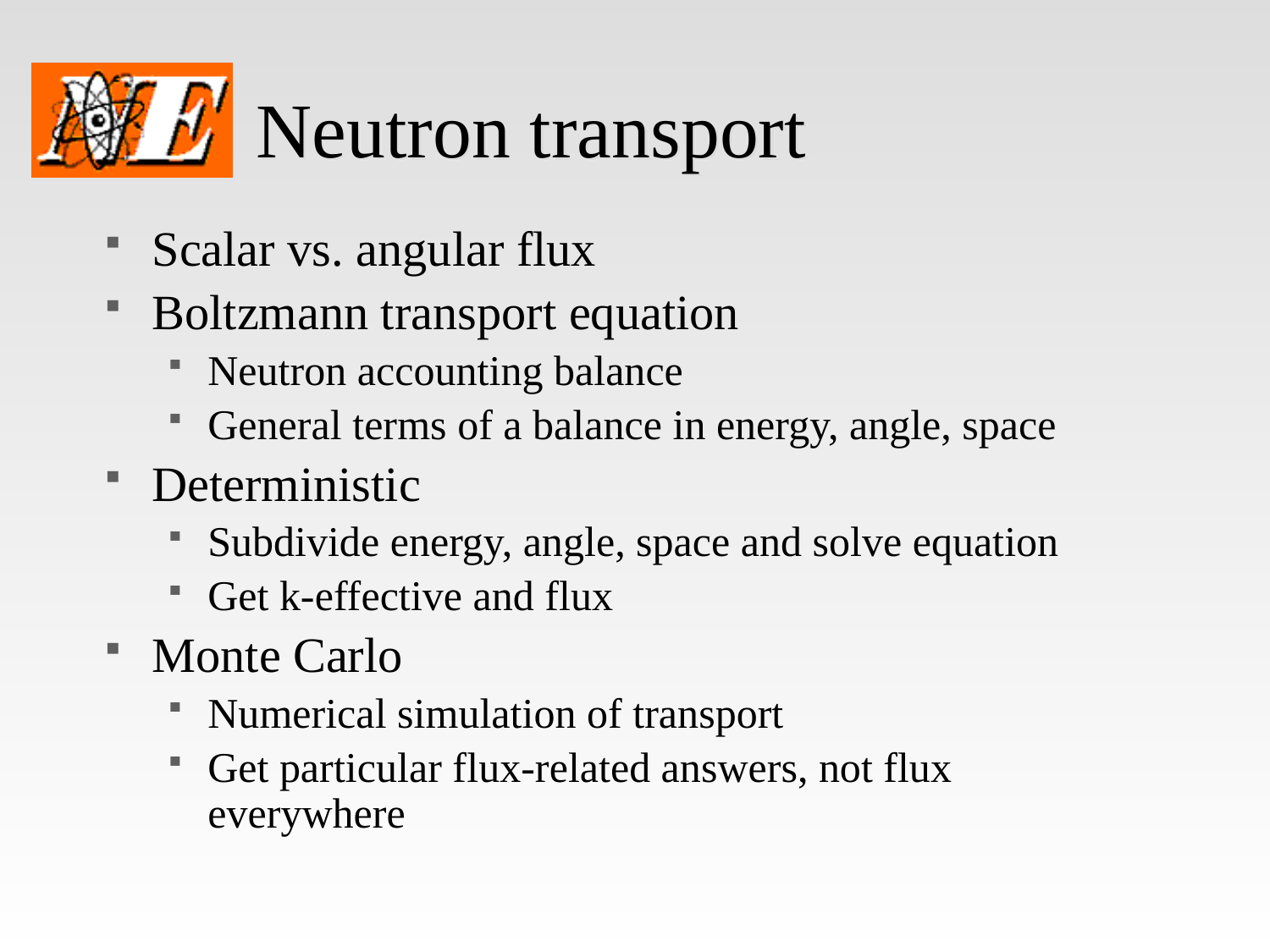

# Neutron transport
Scalar vs. angular flux
Boltzmann transport equation
Neutron accounting balance
General terms of a balance in energy, angle, space
Deterministic
Subdivide energy, angle, space and solve equation
Get k-effective and flux
Monte Carlo
Numerical simulation of transport
Get particular flux-related answers, not flux everywhere